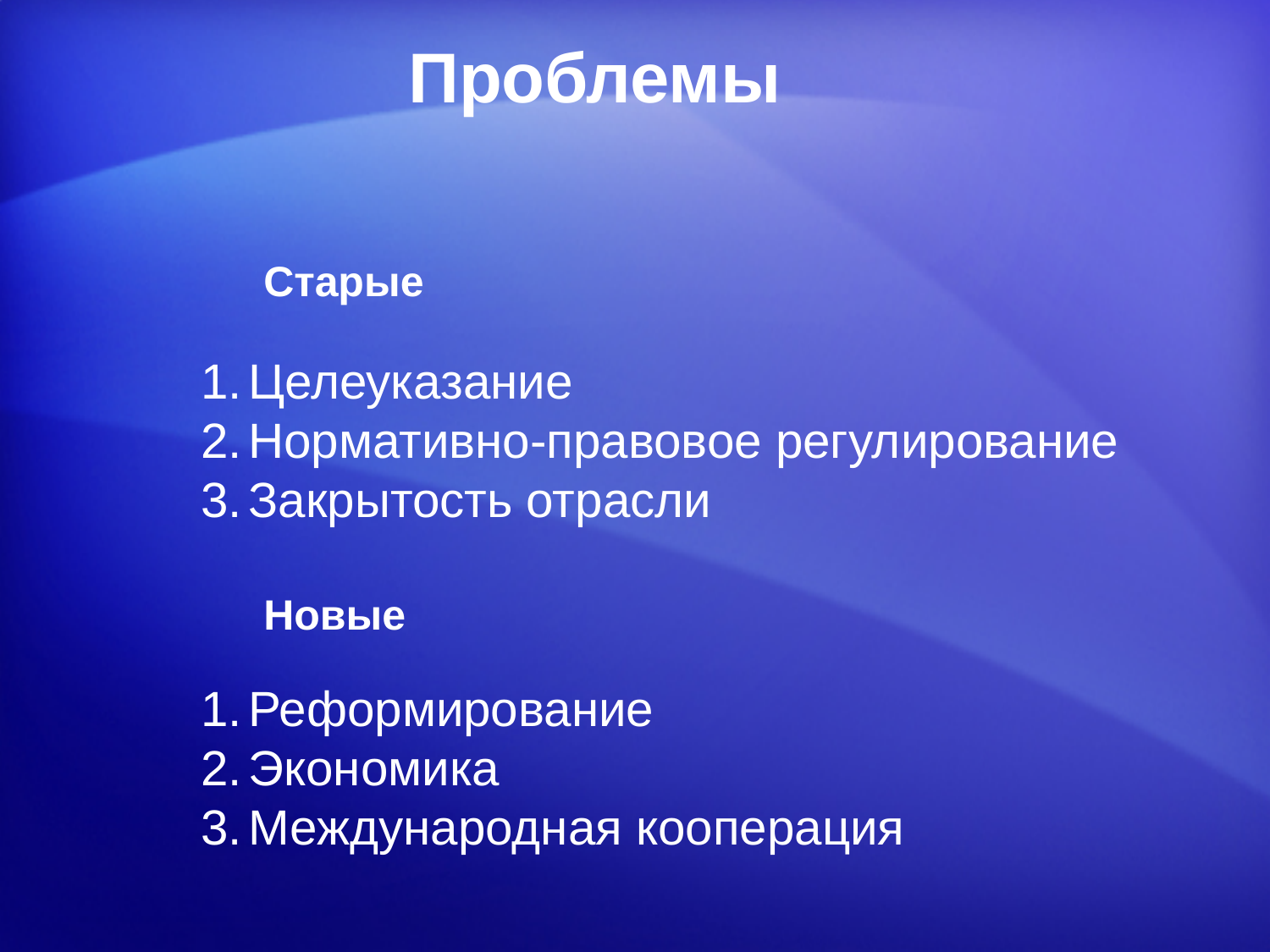

Проблемы
Старые
Целеуказание
Нормативно-правовое регулирование
Закрытость отрасли
Новые
Реформирование
Экономика
Международная кооперация